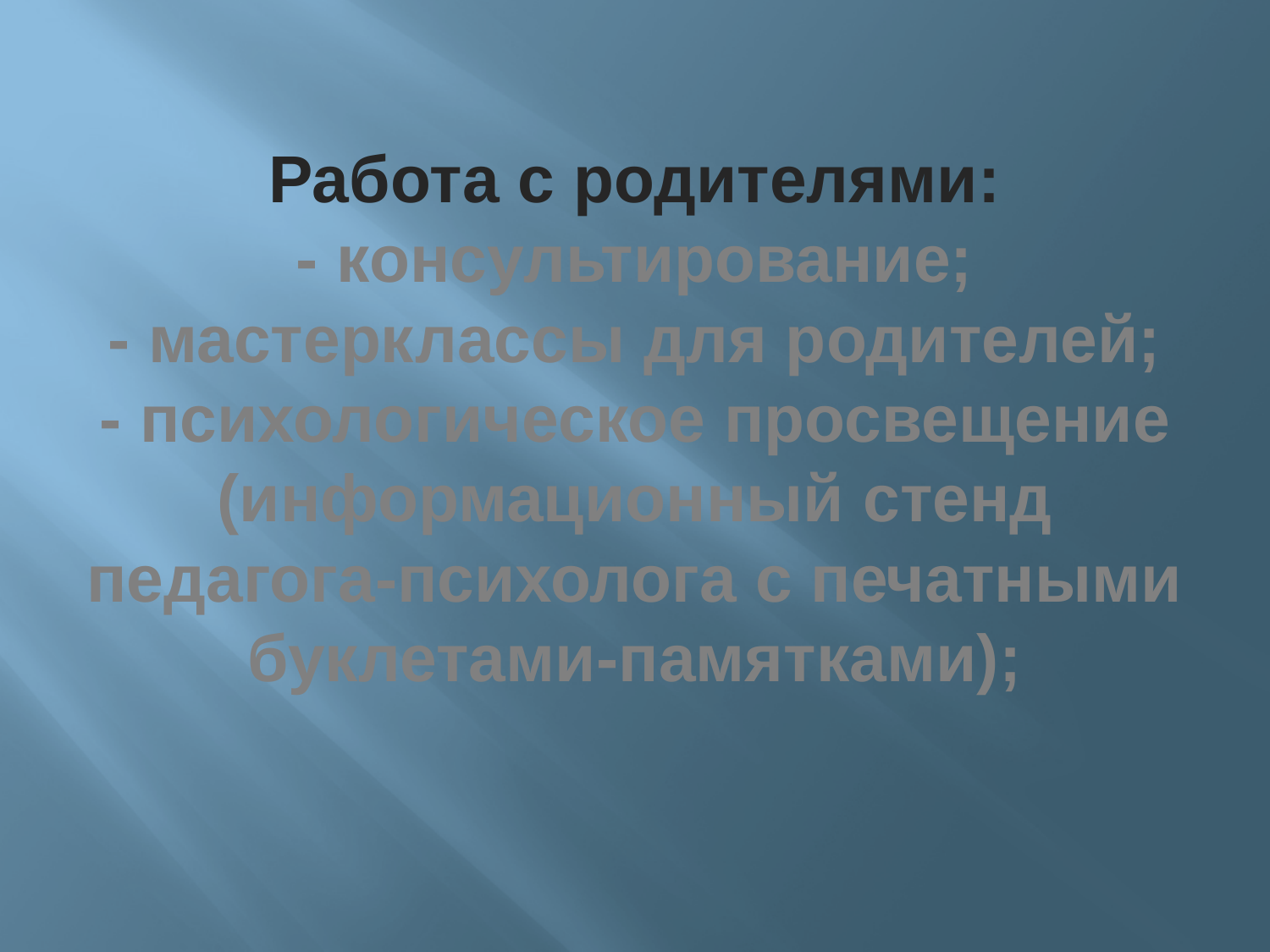

# Работа с родителями: - консультирование; - мастерклассы для родителей; - психологическое просвещение (информационный стенд педагога-психолога с печатными буклетами-памятками);